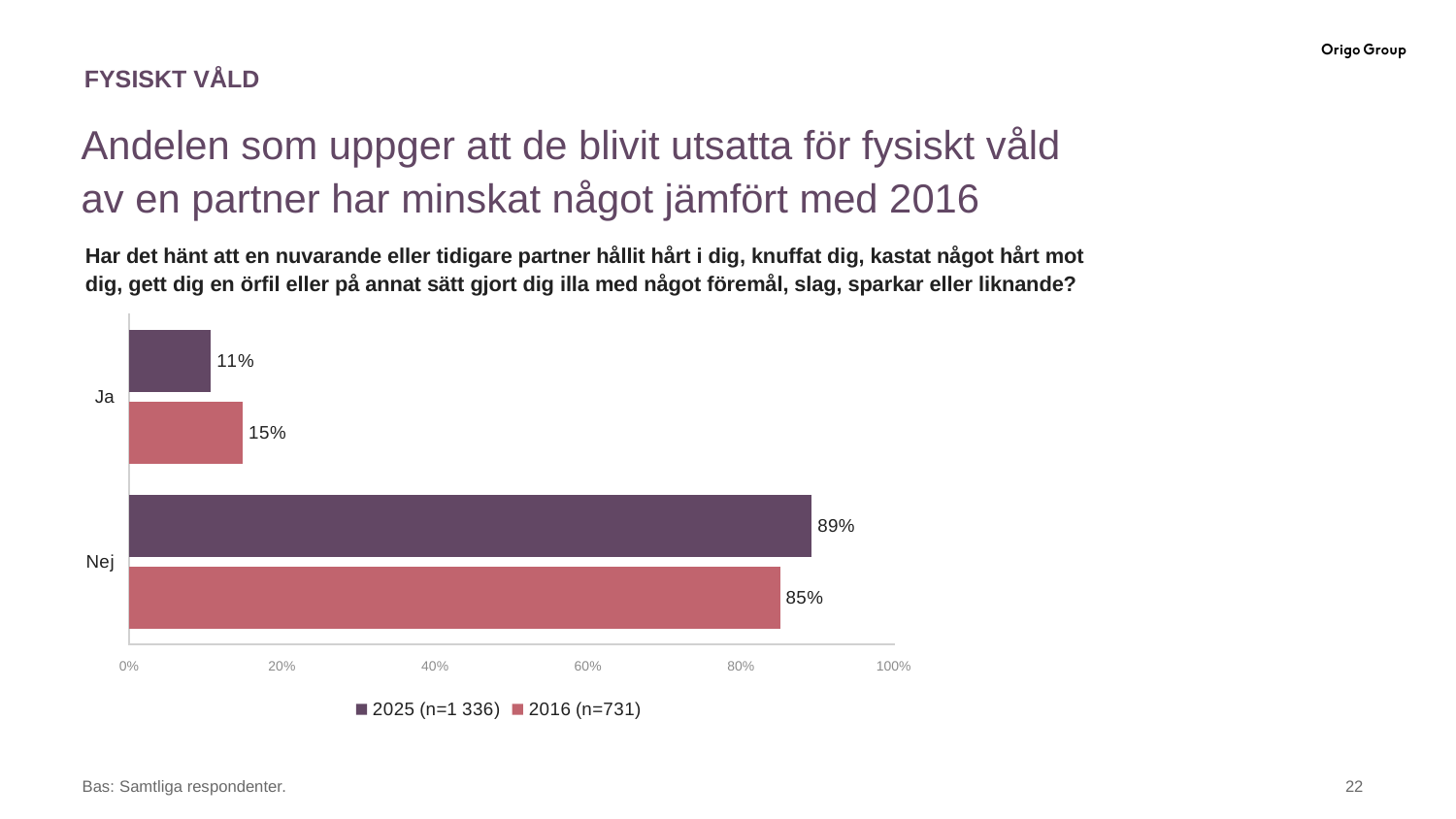

# FYSISKT VÅLD
Andelen som uppger att de blivit utsatta för fysiskt våld av en partner har minskat något jämfört med 2016
Har det hänt att en nuvarande eller tidigare partner hållit hårt i dig, knuffat dig, kastat något hårt mot dig, gett dig en örfil eller på annat sätt gjort dig illa med något föremål, slag, sparkar eller liknande?

### Chart

| Category | 2016 (n=731) | 2025 (n=1 336) |
|---|---|---|
| Nej | 85.1214404779206 | 89.288702917972 |
| Ja | 14.8785595220794 | 10.711297082028 |
Bas: Samtliga respondenter.
22